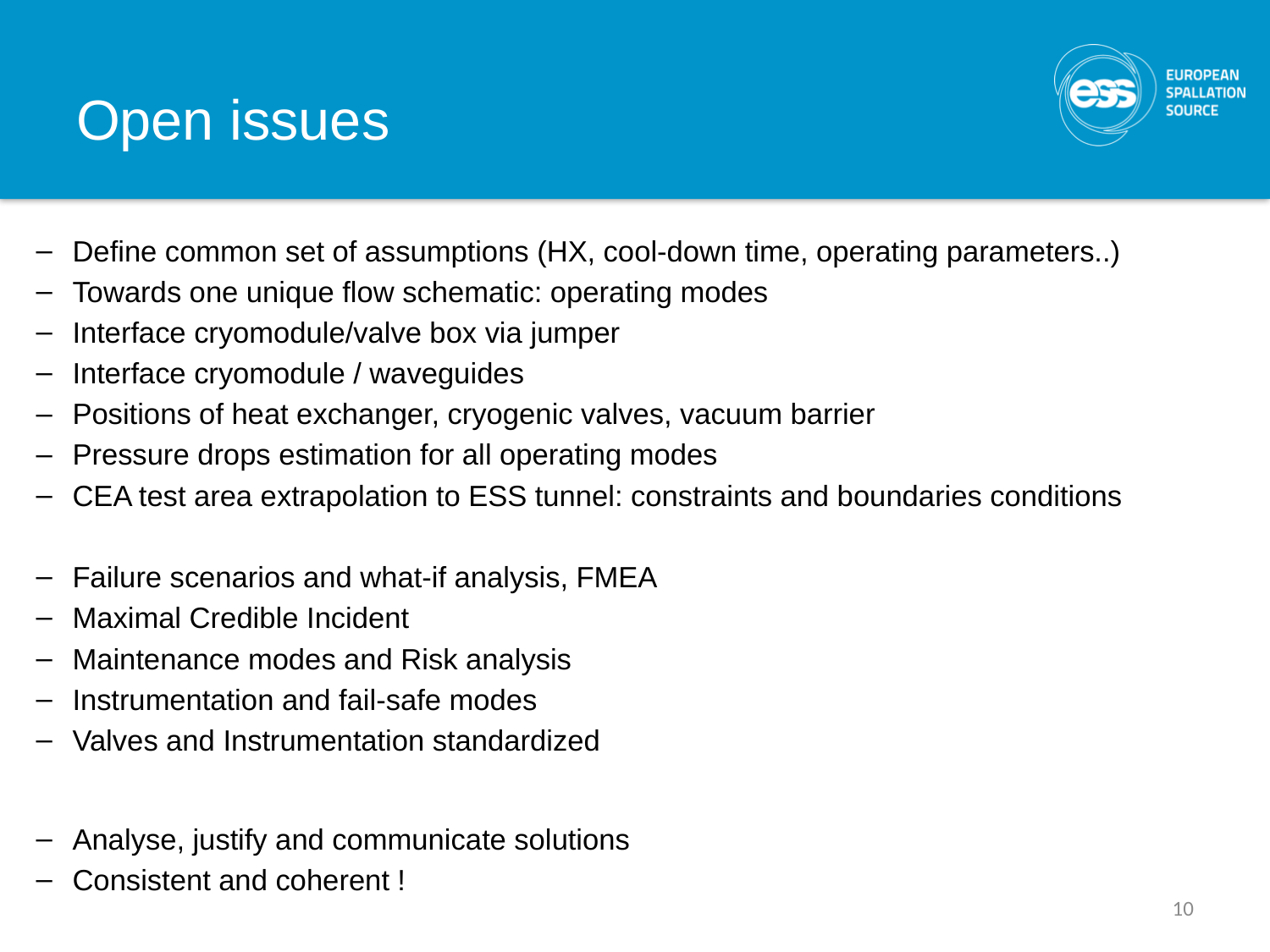

# Open issues
Define common set of assumptions (HX, cool-down time, operating parameters..)
Towards one unique flow schematic: operating modes
Interface cryomodule/valve box via jumper
Interface cryomodule / waveguides
Positions of heat exchanger, cryogenic valves, vacuum barrier
Pressure drops estimation for all operating modes
CEA test area extrapolation to ESS tunnel: constraints and boundaries conditions

Failure scenarios and what-if analysis, FMEA
Maximal Credible Incident
Maintenance modes and Risk analysis
Instrumentation and fail-safe modes
Valves and Instrumentation standardized

Analyse, justify and communicate solutions
Consistent and coherent !
10